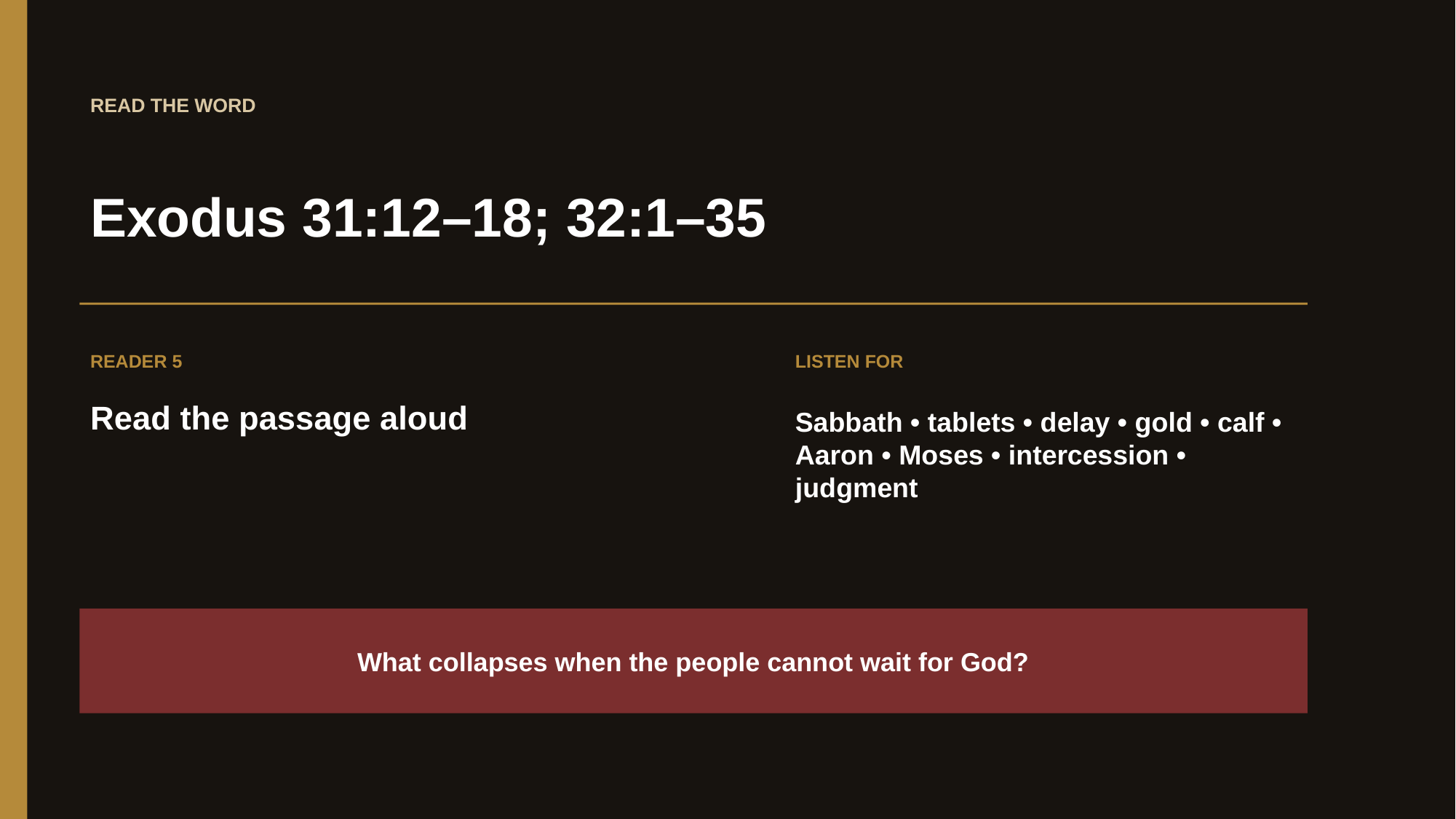

READ THE WORD
Exodus 31:12–18; 32:1–35

READER 5
LISTEN FOR
Read the passage aloud
Sabbath • tablets • delay • gold • calf • Aaron • Moses • intercession • judgment

What collapses when the people cannot wait for God?